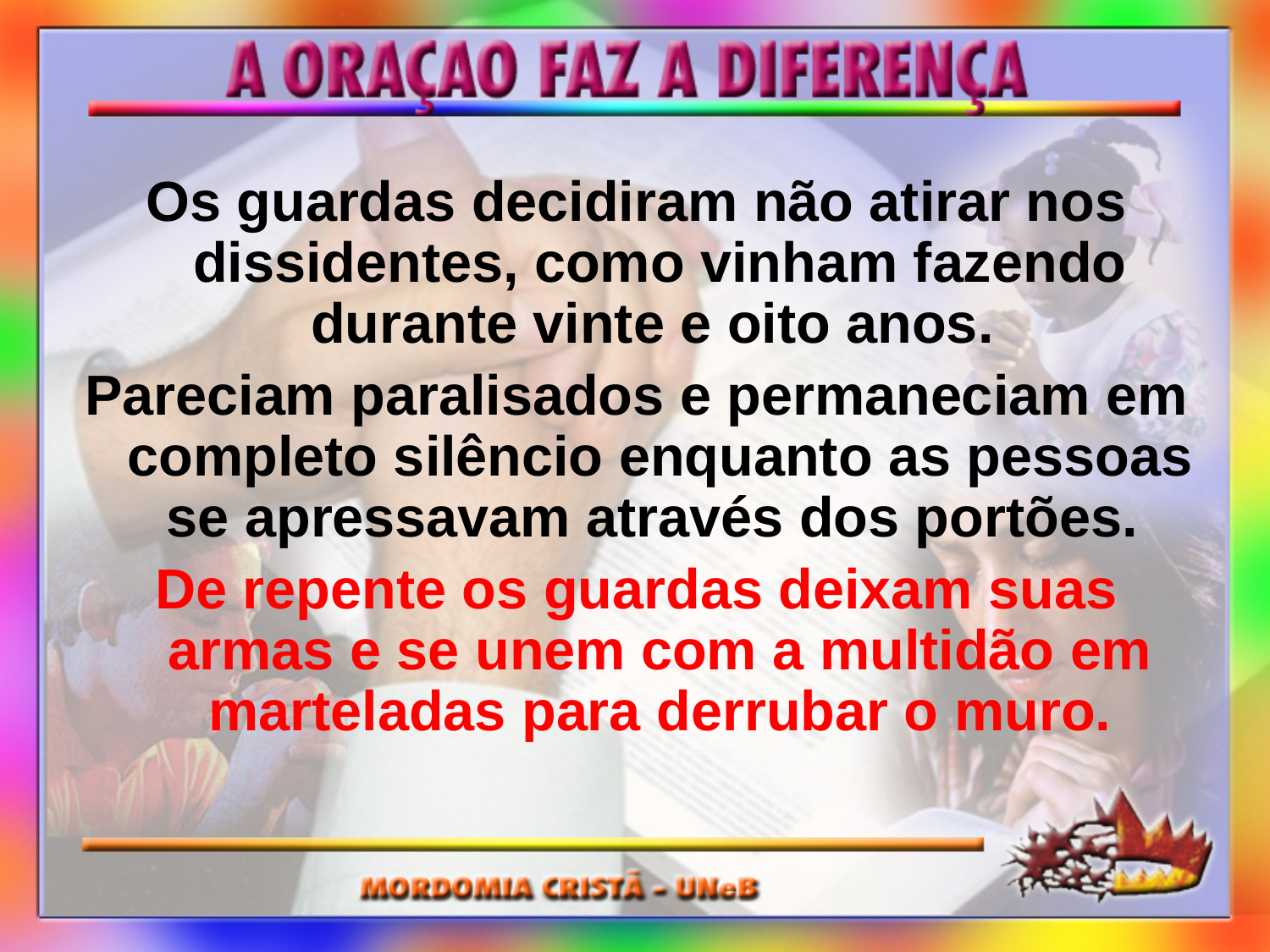

Os guardas decidiram não atirar nos dissidentes, como vinham fazendo durante vinte e oito anos.
Pareciam paralisados e permaneciam em completo silêncio enquanto as pessoas se apressavam através dos portões.
De repente os guardas deixam suas armas e se unem com a multidão em marteladas para derrubar o muro.